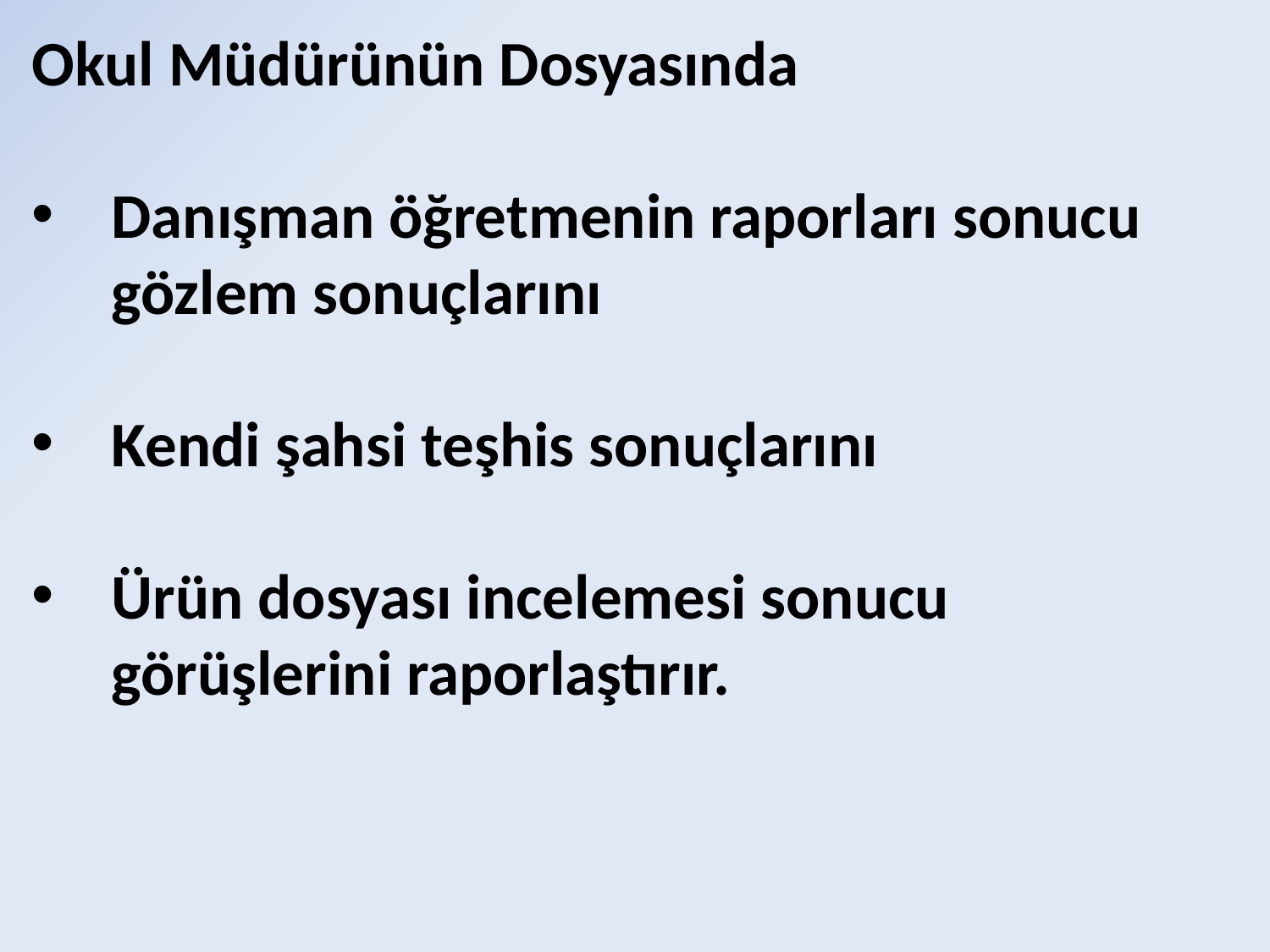

Okul Müdürünün Dosyasında

Danışman öğretmenin raporları sonucu gözlem sonuçlarını

Kendi şahsi teşhis sonuçlarını

Ürün dosyası incelemesi sonucu görüşlerini raporlaştırır.